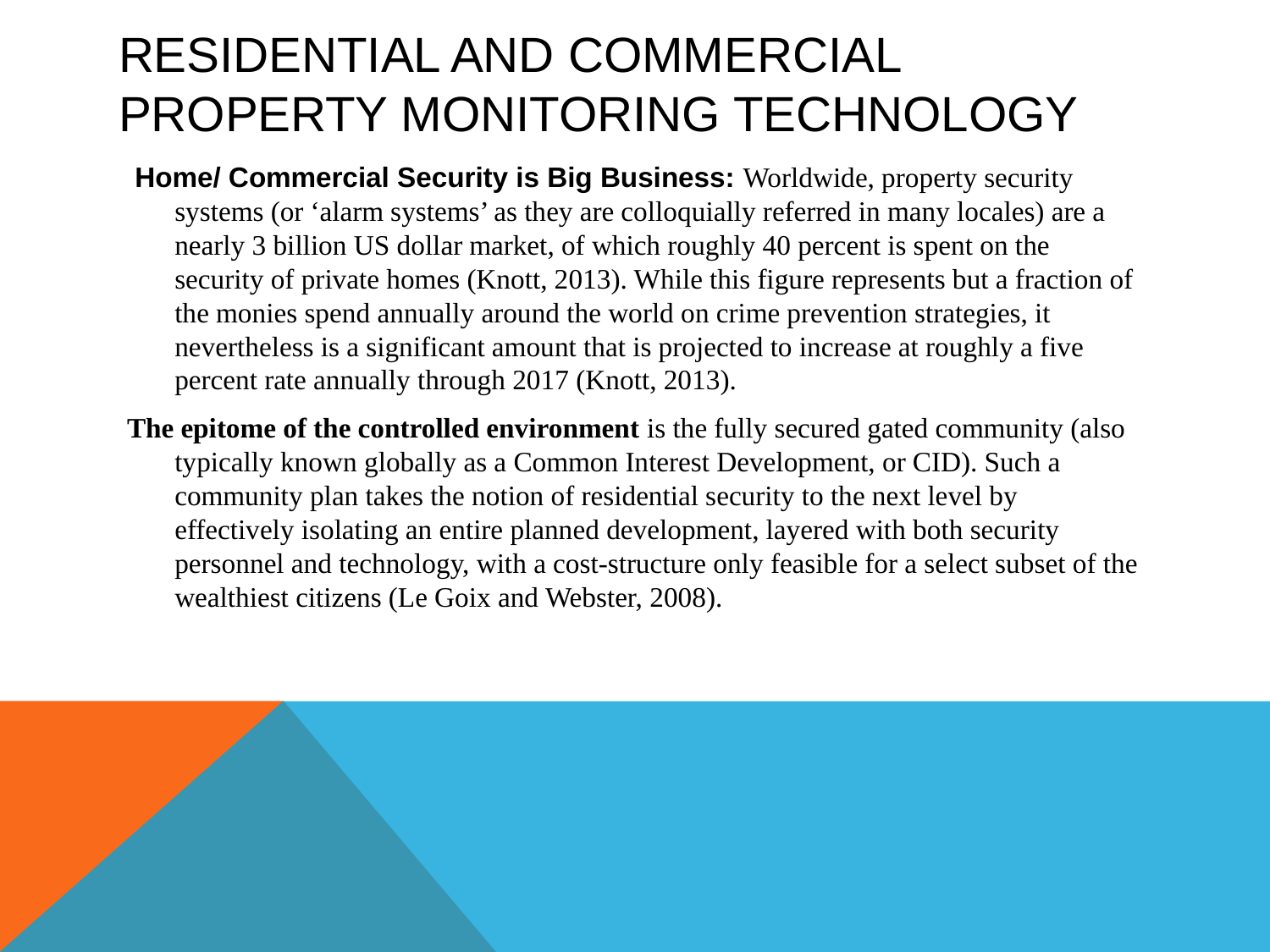

# Residential and Commercial Property Monitoring Technology
 Home/ Commercial Security is Big Business: Worldwide, property security systems (or ‘alarm systems’ as they are colloquially referred in many locales) are a nearly 3 billion US dollar market, of which roughly 40 percent is spent on the security of private homes (Knott, 2013). While this figure represents but a fraction of the monies spend annually around the world on crime prevention strategies, it nevertheless is a significant amount that is projected to increase at roughly a five percent rate annually through 2017 (Knott, 2013).
The epitome of the controlled environment is the fully secured gated community (also typically known globally as a Common Interest Development, or CID). Such a community plan takes the notion of residential security to the next level by effectively isolating an entire planned development, layered with both security personnel and technology, with a cost-structure only feasible for a select subset of the wealthiest citizens (Le Goix and Webster, 2008).